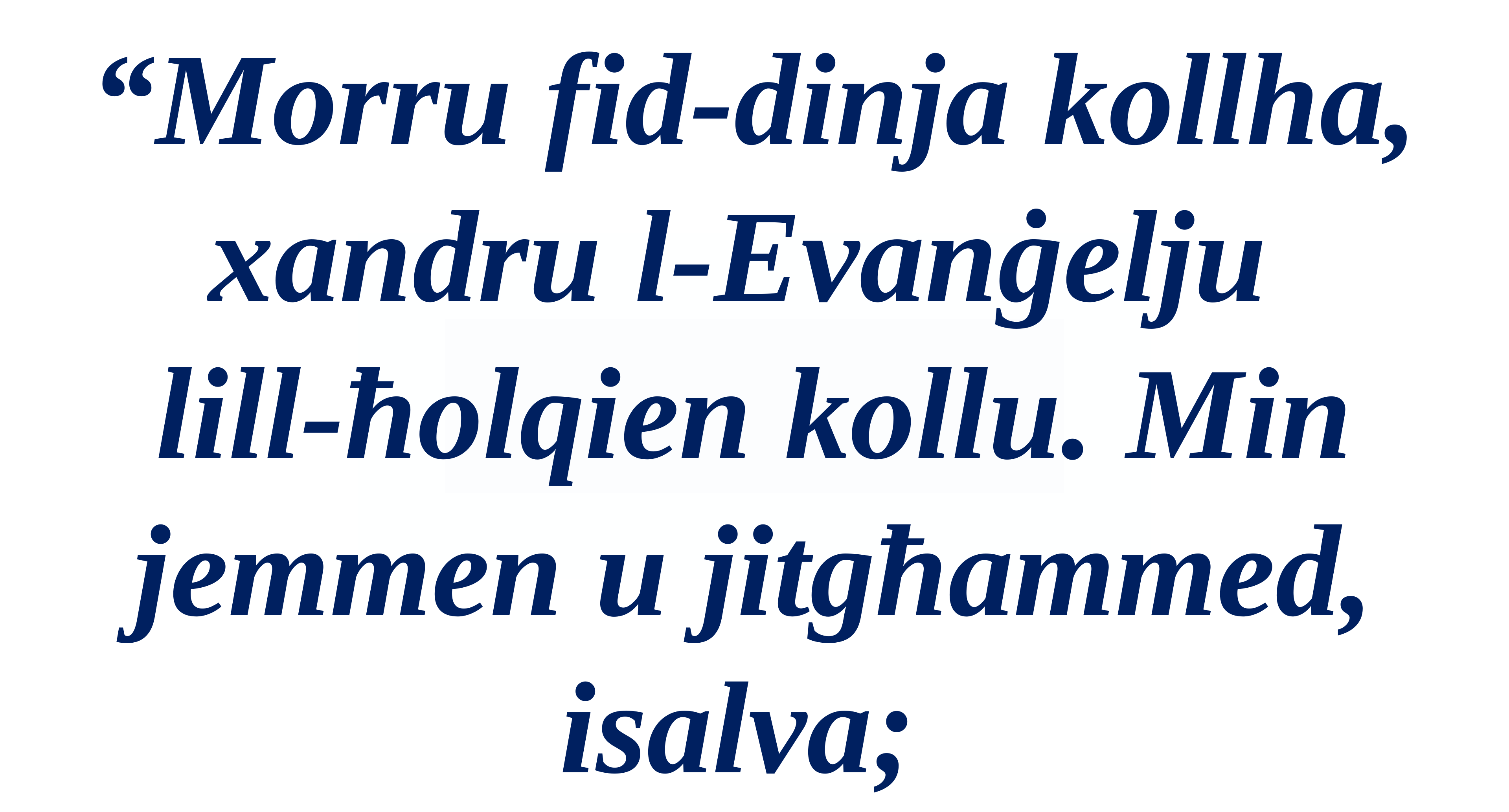

“Morru fid-dinja kollha, xandru l-Evanġelju
lill-ħolqien kollu. Min jemmen u jitgħammed, isalva;